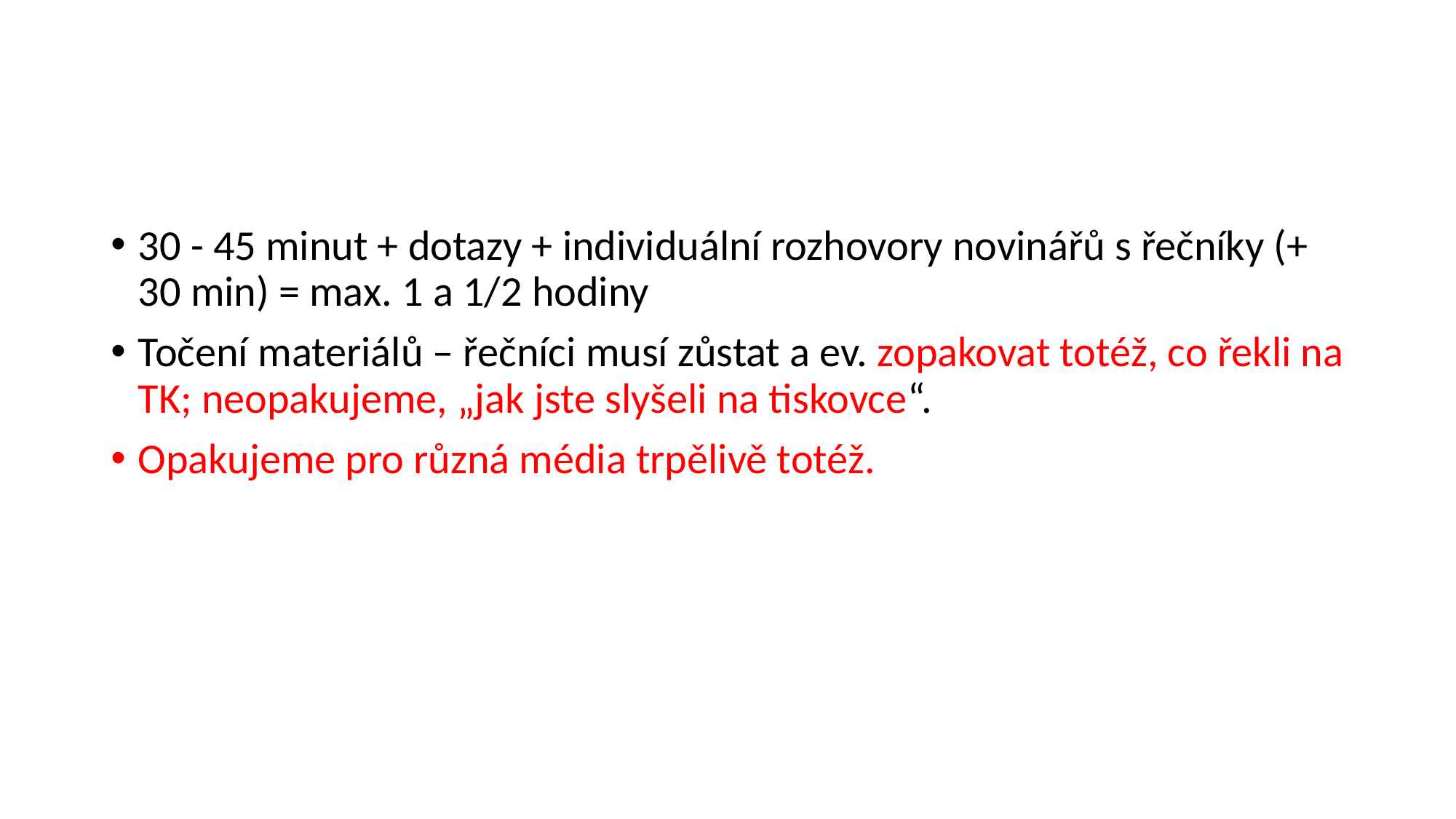

#
30 - 45 minut + dotazy + individuální rozhovory novinářů s řečníky (+ 30 min) = max. 1 a 1/2 hodiny
Točení materiálů – řečníci musí zůstat a ev. zopakovat totéž, co řekli na TK; neopakujeme, „jak jste slyšeli na tiskovce“.
Opakujeme pro různá média trpělivě totéž.